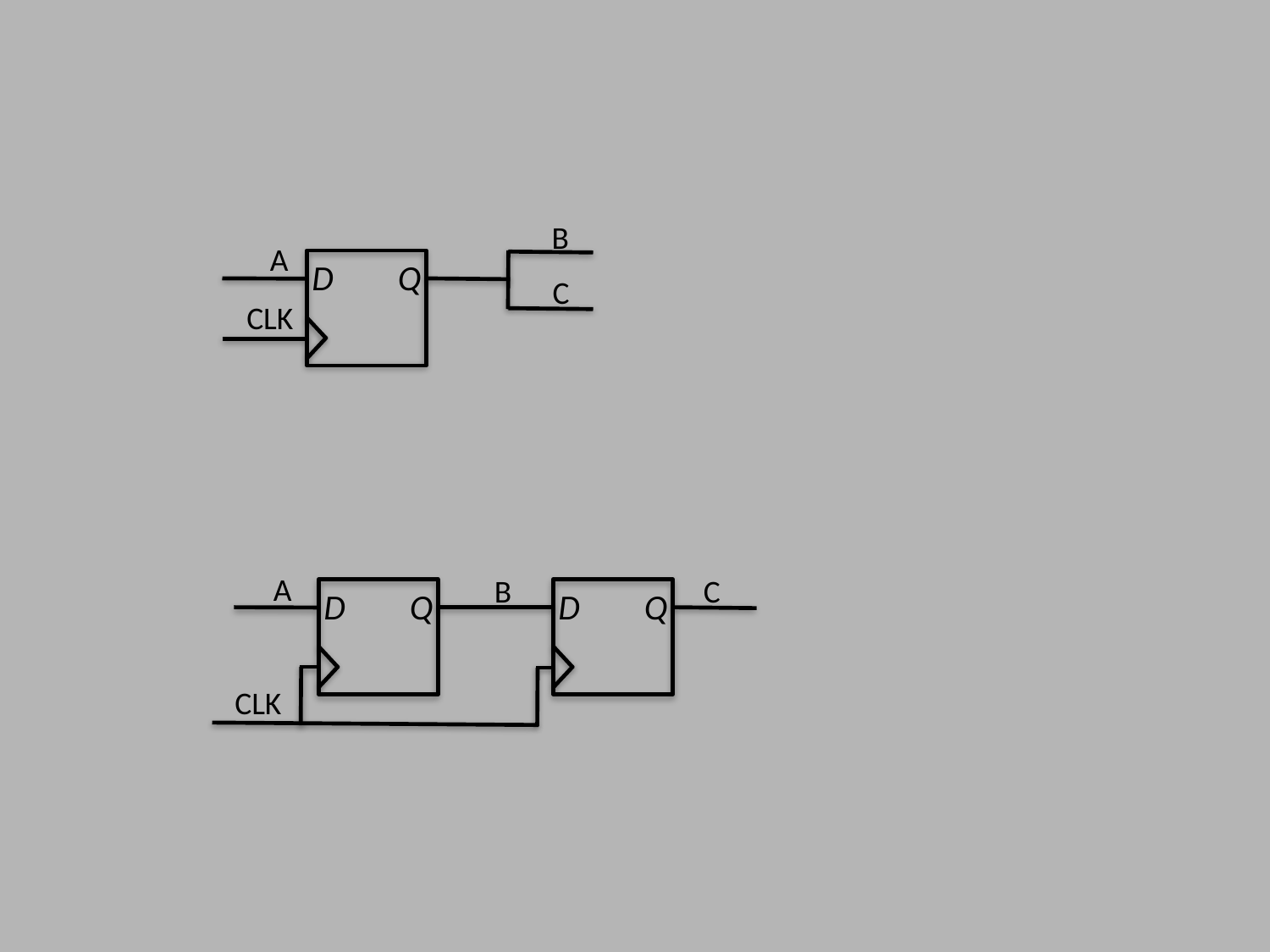

B
A
D        Q

C
CLK
A
B
C
D        Q

D        Q

CLK